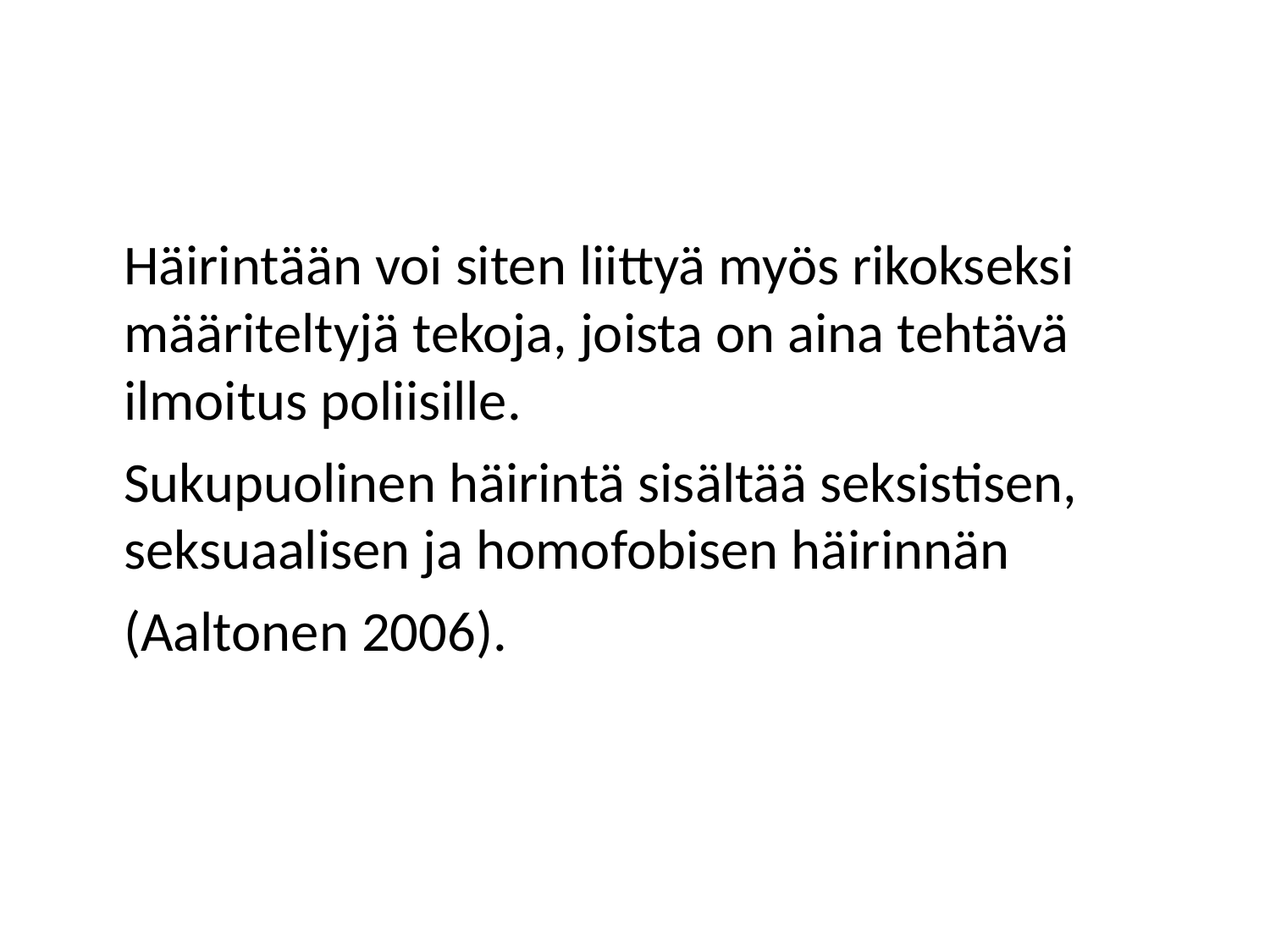

Häirintään voi siten liittyä myös rikokseksi määriteltyjä tekoja, joista on aina tehtävä ilmoitus poliisille.
	Sukupuolinen häirintä sisältää seksistisen, seksuaalisen ja homofobisen häirinnän
	(Aaltonen 2006).